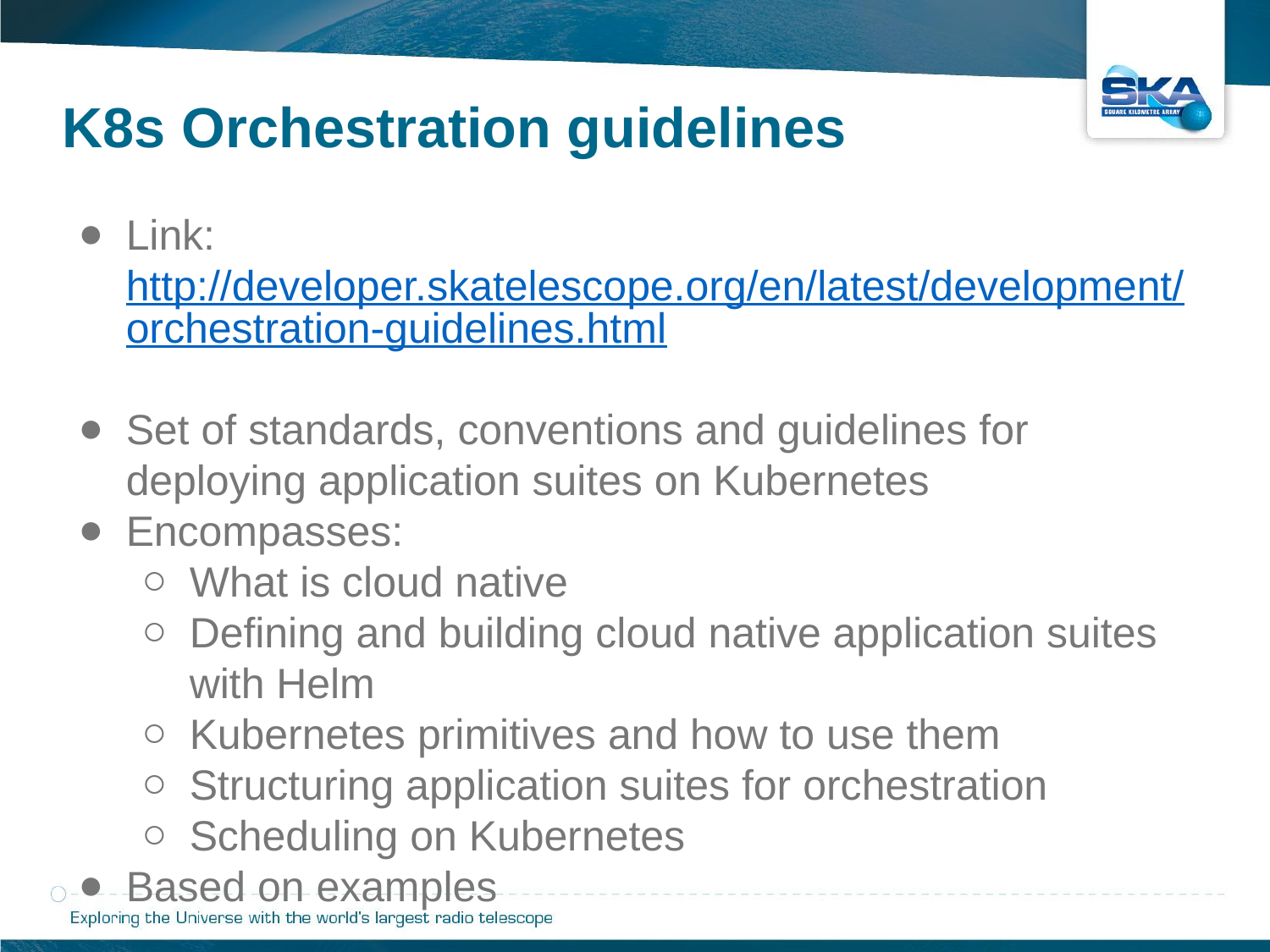

# K8s Orchestration guidelines
Link: http://developer.skatelescope.org/en/latest/development/orchestration-guidelines.html
Set of standards, conventions and guidelines for deploying application suites on Kubernetes
Encompasses:
What is cloud native
Defining and building cloud native application suites with Helm
Kubernetes primitives and how to use them
Structuring application suites for orchestration
Scheduling on Kubernetes
Based on examples